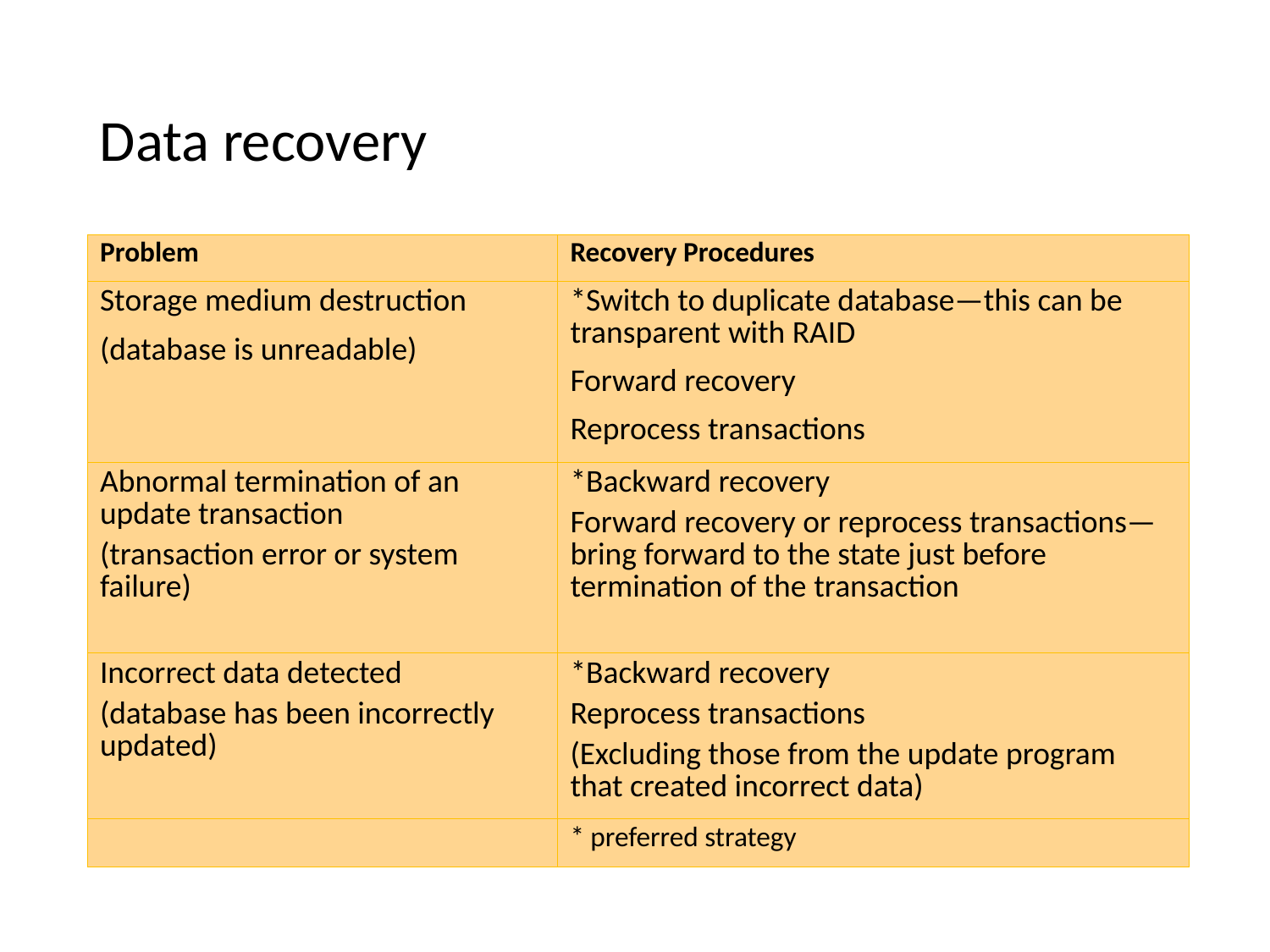

# Data recovery
| Problem | Recovery Procedures |
| --- | --- |
| Storage medium destruction (database is unreadable) | \*Switch to duplicate database—this can be transparent with RAID Forward recovery Reprocess transactions |
| Abnormal termination of an update transaction (transaction error or system failure) | \*Backward recovery Forward recovery or reprocess transactions—bring forward to the state just before termination of the transaction |
| Incorrect data detected (database has been incorrectly updated) | \*Backward recovery Reprocess transactions (Excluding those from the update program that created incorrect data) |
|  | \* preferred strategy |